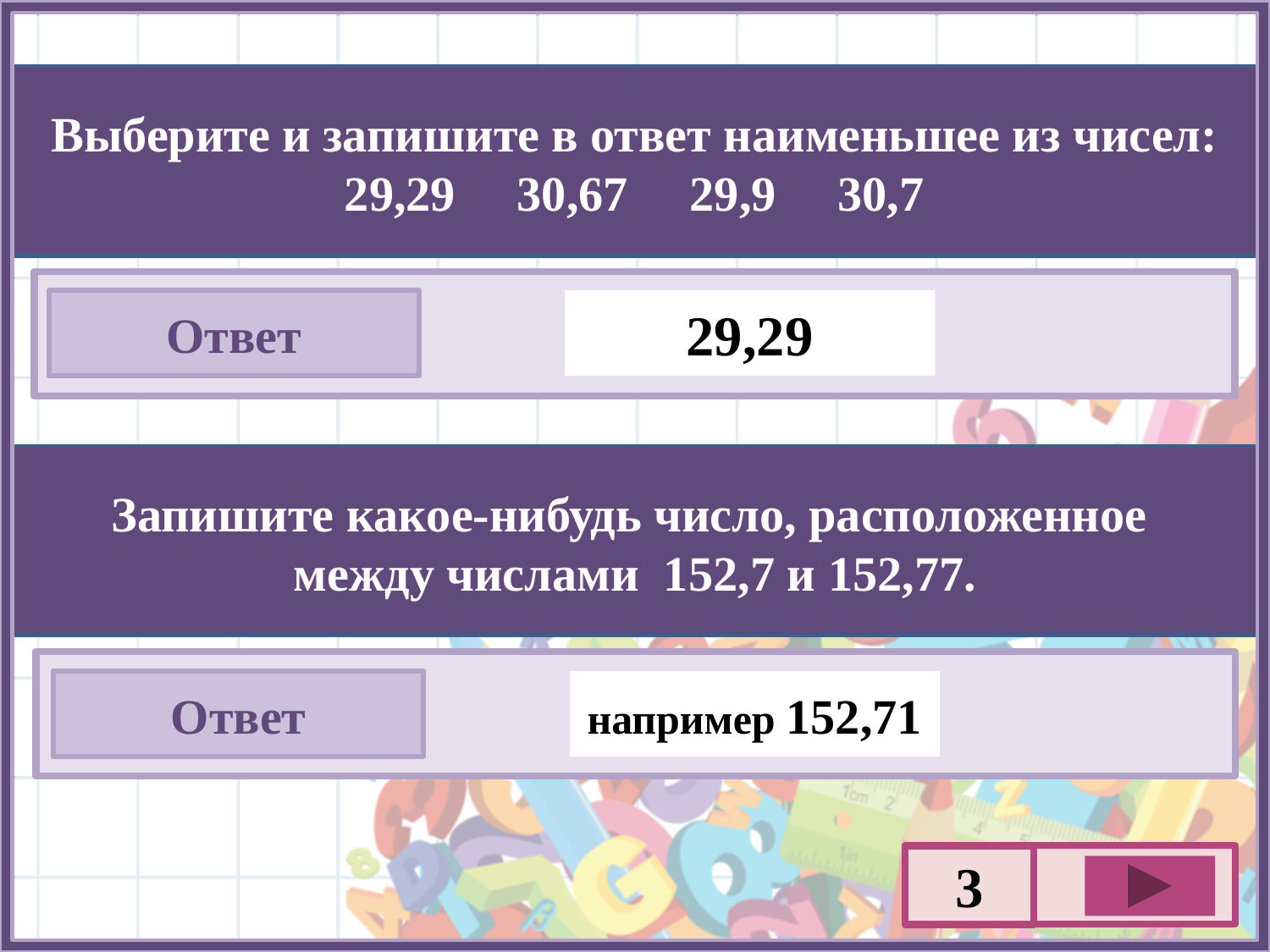

Выберите и запишите в ответ наименьшее из чисел:
29,29     30,67     29,9     30,7
Ответ
29,29
Запишите какое-нибудь число, расположенное
между числами  152,7 и 152,77.
Ответ
например 152,71
3